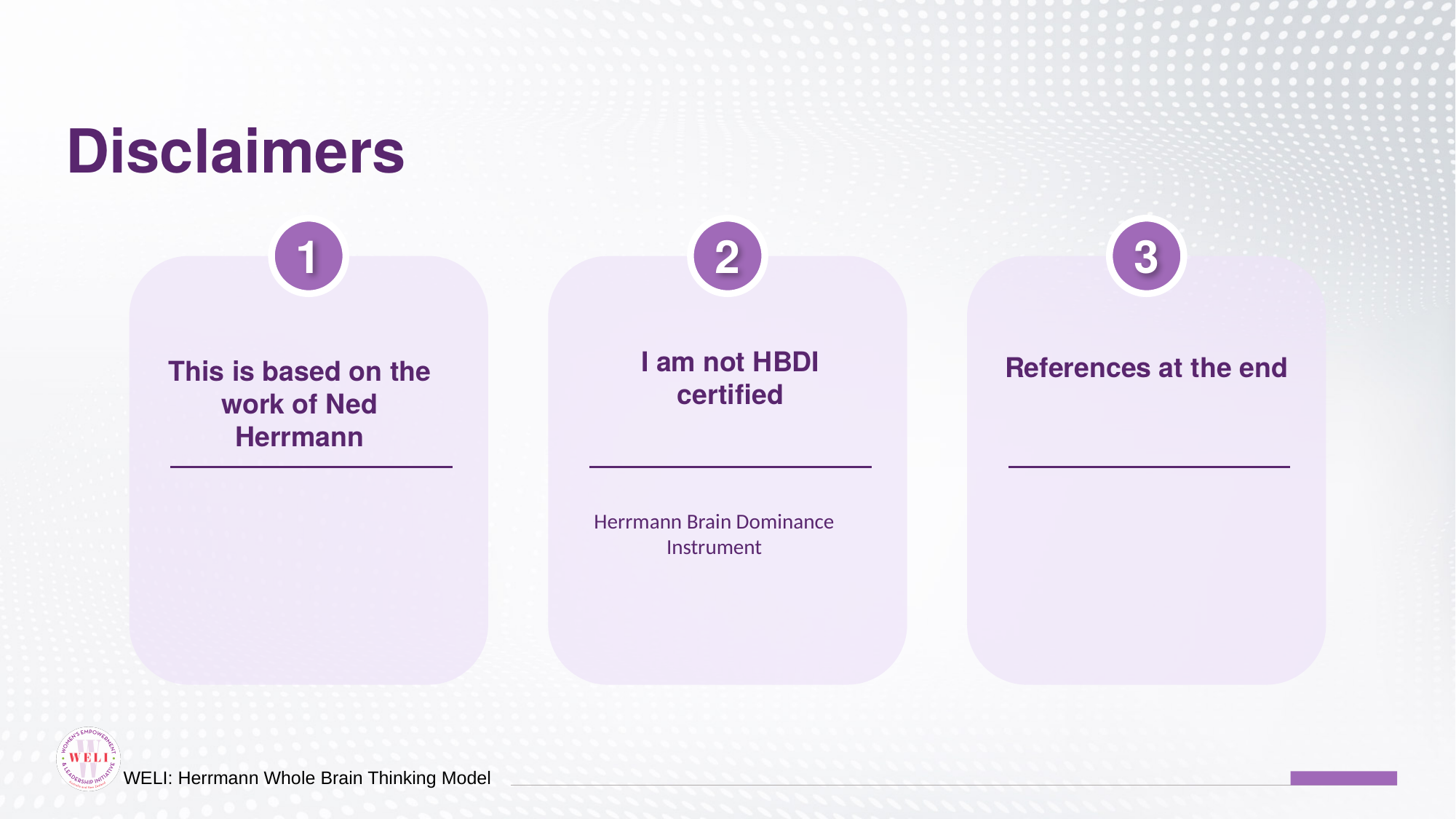

Disclaimers

1

2

3

I am not HBDI certified
References at the end
This is based on the work of Ned Herrmann
Herrmann Brain Dominance Instrument
WELI: Herrmann Whole Brain Thinking Model